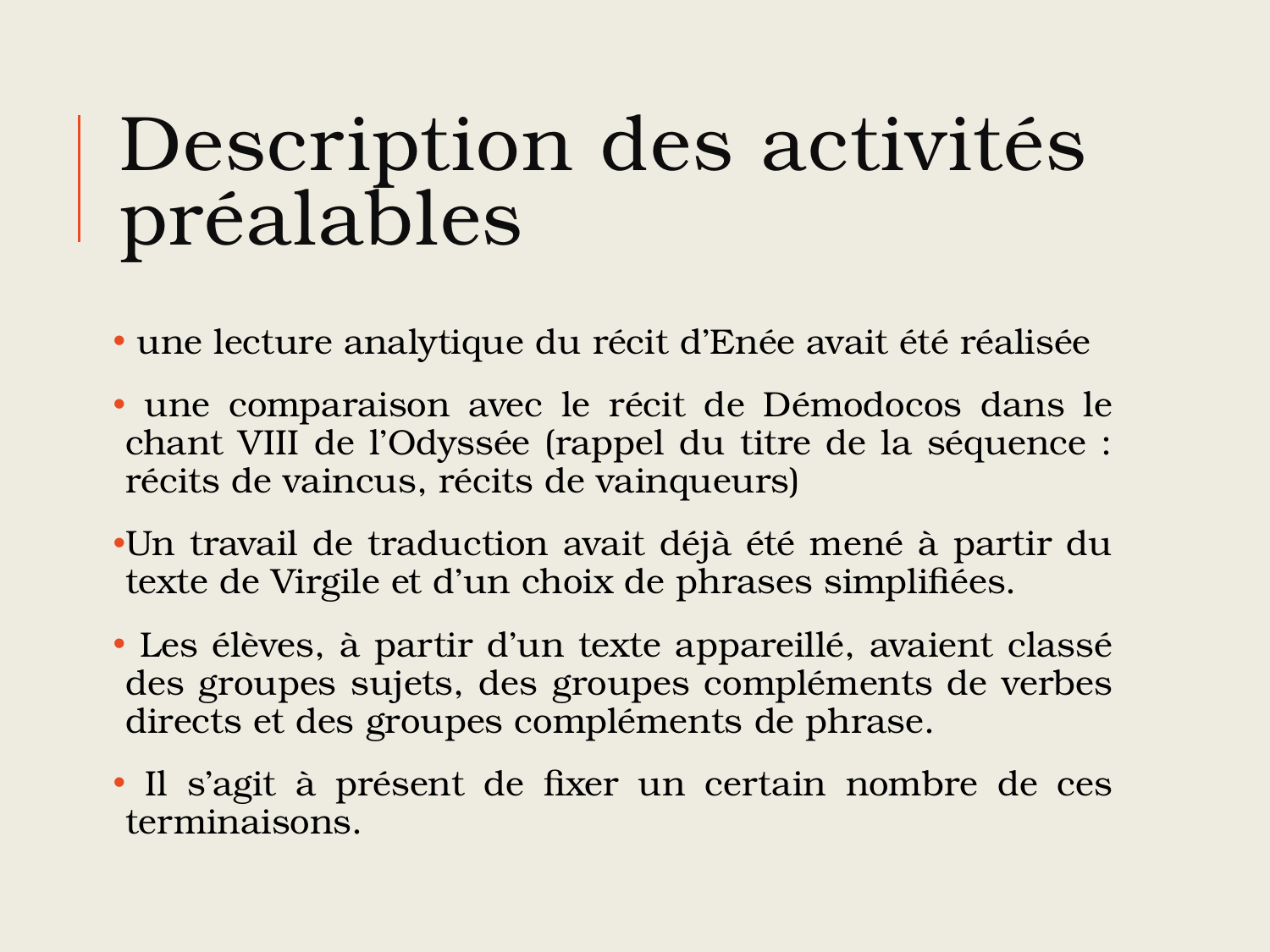

# Description des activités préalables
 une lecture analytique du récit d’Enée avait été réalisée
 une comparaison avec le récit de Démodocos dans le chant VIII de l’Odyssée (rappel du titre de la séquence : récits de vaincus, récits de vainqueurs)
Un travail de traduction avait déjà été mené à partir du texte de Virgile et d’un choix de phrases simplifiées.
 Les élèves, à partir d’un texte appareillé, avaient classé des groupes sujets, des groupes compléments de verbes directs et des groupes compléments de phrase.
 Il s’agit à présent de fixer un certain nombre de ces terminaisons.